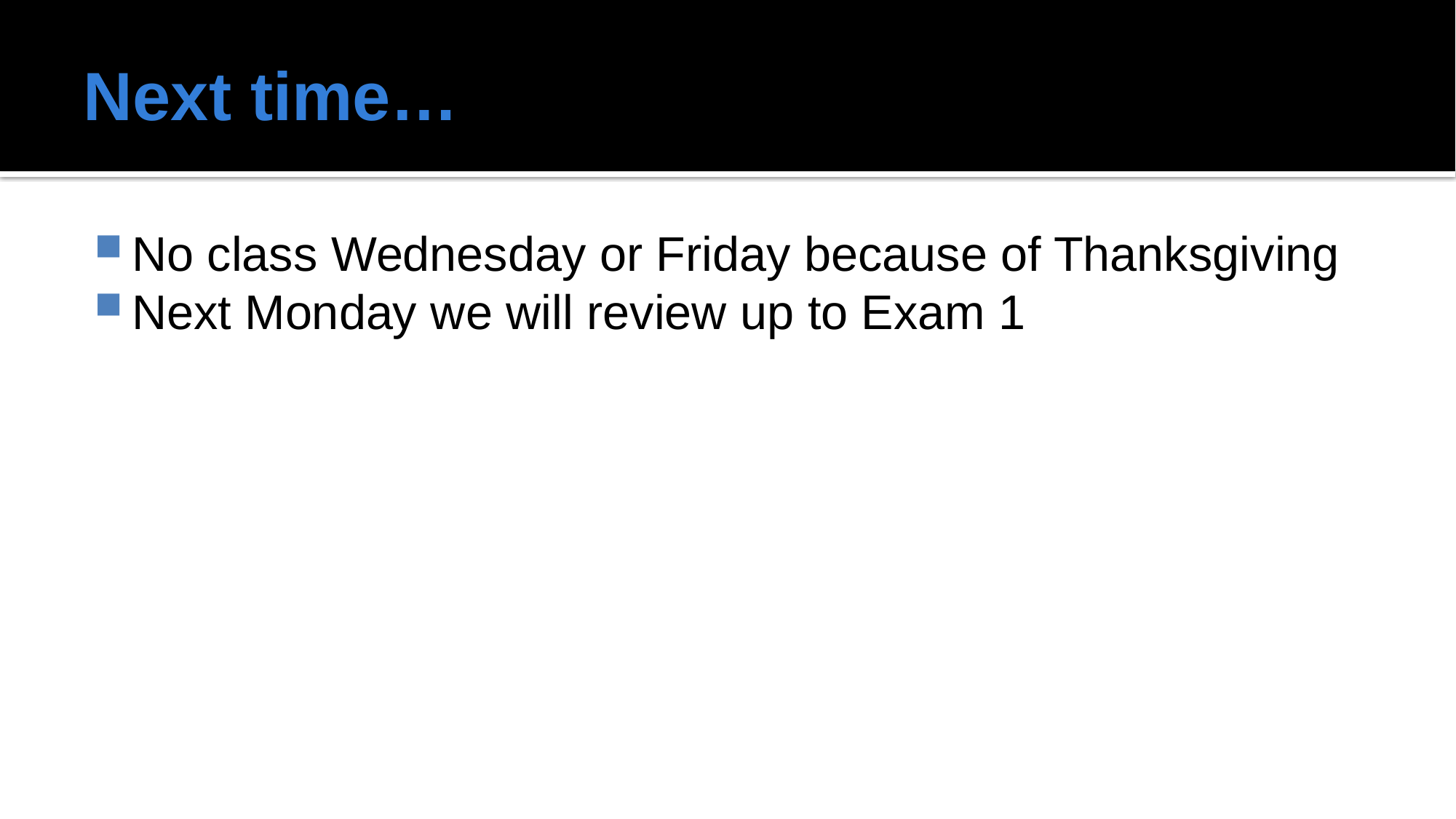

# Next time…
No class Wednesday or Friday because of Thanksgiving
Next Monday we will review up to Exam 1